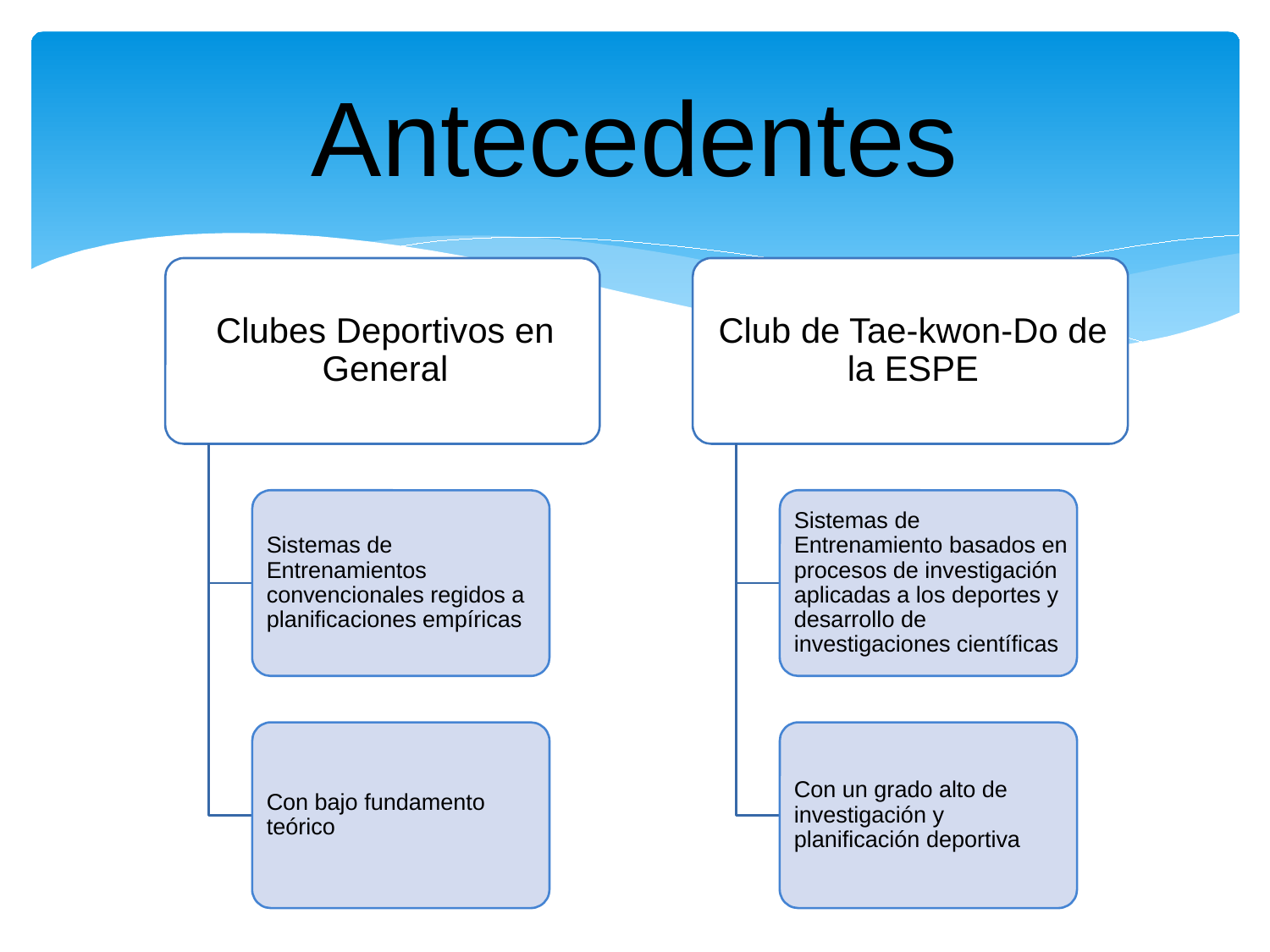

# Antecedentes
Clubes Deportivos en General
Sistemas de Entrenamientos convencionales regidos a planificaciones empíricas
Con bajo fundamento teórico
Club de Tae-kwon-Do de la ESPE
Sistemas de Entrenamiento basados en procesos de investigación aplicadas a los deportes y desarrollo de investigaciones científicas
Con un grado alto de investigación y planificación deportiva